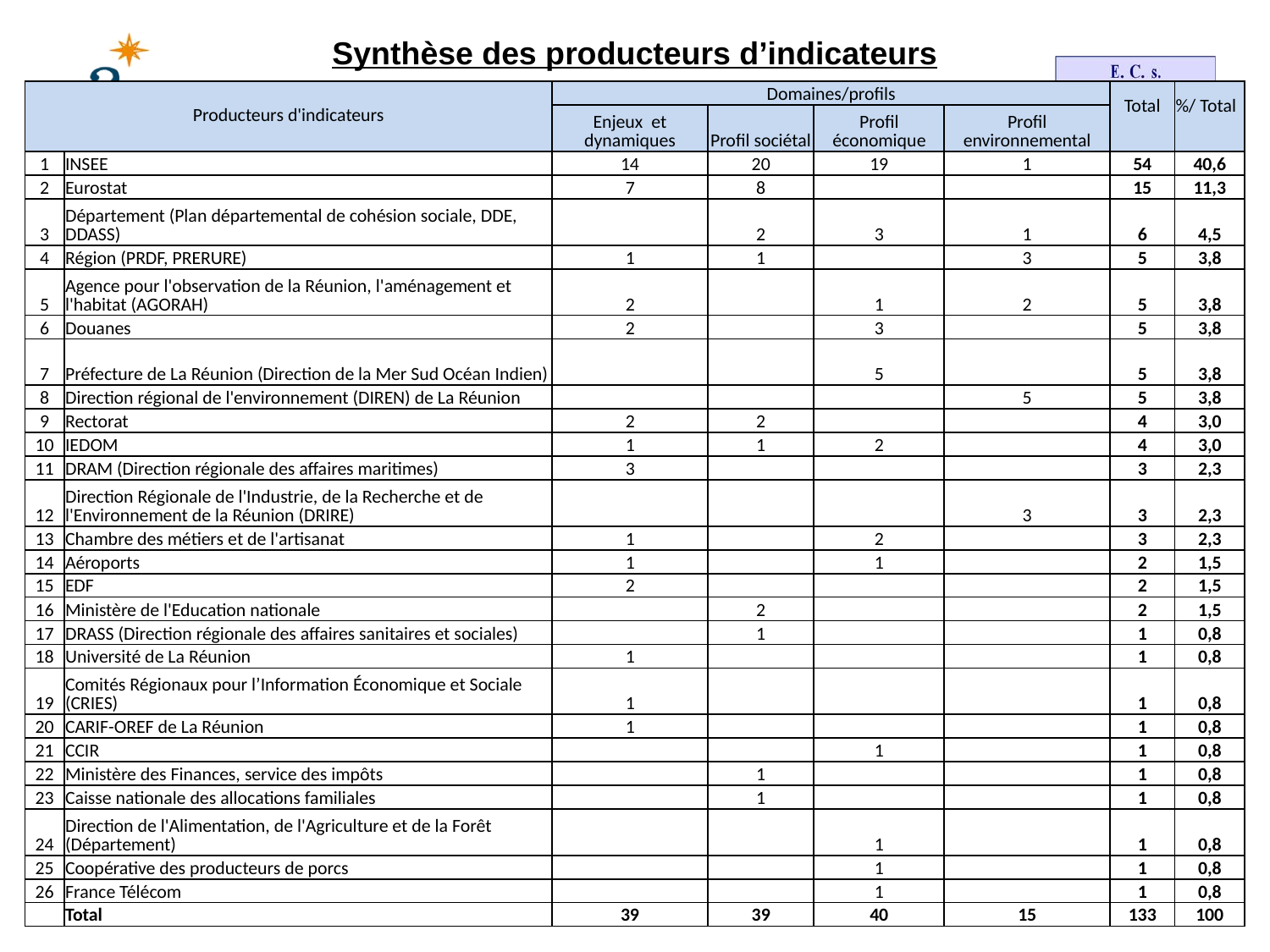

Synthèse des producteurs d’indicateurs
| Producteurs d'indicateurs |  | Domaines/profils |  |  |  | Total | %/ Total |
| --- | --- | --- | --- | --- | --- | --- | --- |
|  |  | Enjeux et dynamiques | Profil sociétal | Profil économique | Profil environnemental |  |  |
| 1 | INSEE | 14 | 20 | 19 | 1 | 54 | 40,6 |
| 2 | Eurostat | 7 | 8 |  |  | 15 | 11,3 |
| 3 | Département (Plan départemental de cohésion sociale, DDE, DDASS) |  | 2 | 3 | 1 | 6 | 4,5 |
| 4 | Région (PRDF, PRERURE) | 1 | 1 |  | 3 | 5 | 3,8 |
| 5 | Agence pour l'observation de la Réunion, l'aménagement et l'habitat (AGORAH) | 2 |  | 1 | 2 | 5 | 3,8 |
| 6 | Douanes | 2 |  | 3 |  | 5 | 3,8 |
| 7 | Préfecture de La Réunion (Direction de la Mer Sud Océan Indien) |  |  | 5 |  | 5 | 3,8 |
| 8 | Direction régional de l'environnement (DIREN) de La Réunion |  |  |  | 5 | 5 | 3,8 |
| 9 | Rectorat | 2 | 2 |  |  | 4 | 3,0 |
| 10 | IEDOM | 1 | 1 | 2 |  | 4 | 3,0 |
| 11 | DRAM (Direction régionale des affaires maritimes) | 3 |  |  |  | 3 | 2,3 |
| 12 | Direction Régionale de l'Industrie, de la Recherche et de l'Environnement de la Réunion (DRIRE) |  |  |  | 3 | 3 | 2,3 |
| 13 | Chambre des métiers et de l'artisanat | 1 |  | 2 |  | 3 | 2,3 |
| 14 | Aéroports | 1 |  | 1 |  | 2 | 1,5 |
| 15 | EDF | 2 |  |  |  | 2 | 1,5 |
| 16 | Ministère de l'Education nationale |  | 2 |  |  | 2 | 1,5 |
| 17 | DRASS (Direction régionale des affaires sanitaires et sociales) |  | 1 |  |  | 1 | 0,8 |
| 18 | Université de La Réunion | 1 |  |  |  | 1 | 0,8 |
| 19 | Comités Régionaux pour l’Information Économique et Sociale (CRIES) | 1 |  |  |  | 1 | 0,8 |
| 20 | CARIF-OREF de La Réunion | 1 |  |  |  | 1 | 0,8 |
| 21 | CCIR |  |  | 1 |  | 1 | 0,8 |
| 22 | Ministère des Finances, service des impôts |  | 1 |  |  | 1 | 0,8 |
| 23 | Caisse nationale des allocations familiales |  | 1 |  |  | 1 | 0,8 |
| 24 | Direction de l'Alimentation, de l'Agriculture et de la Forêt (Département) |  |  | 1 |  | 1 | 0,8 |
| 25 | Coopérative des producteurs de porcs |  |  | 1 |  | 1 | 0,8 |
| 26 | France Télécom |  |  | 1 |  | 1 | 0,8 |
|  | Total | 39 | 39 | 40 | 15 | 133 | 100 |